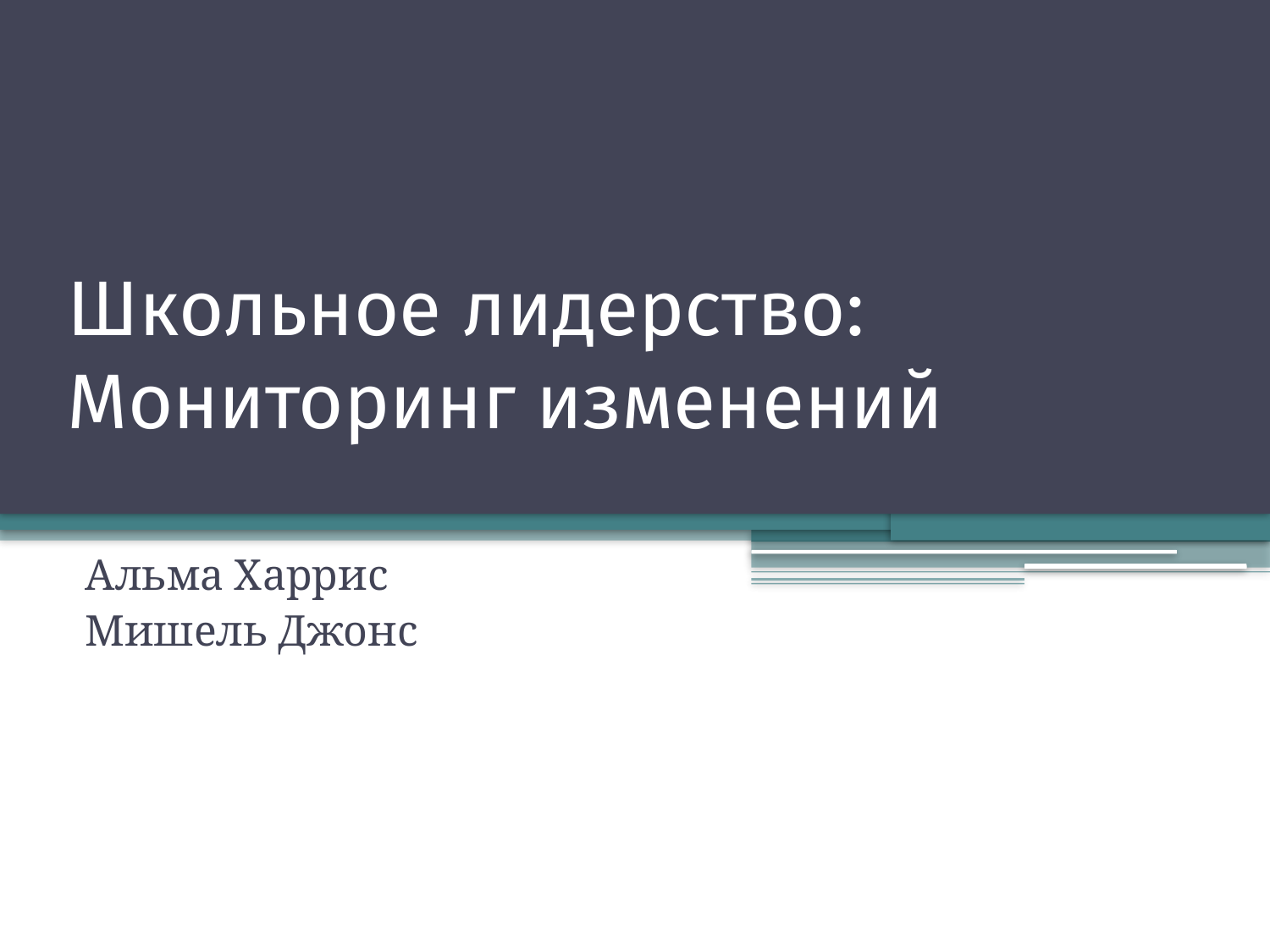

# Школьное лидерство: Мониторинг изменений
Альма Харрис
Мишель Джонс